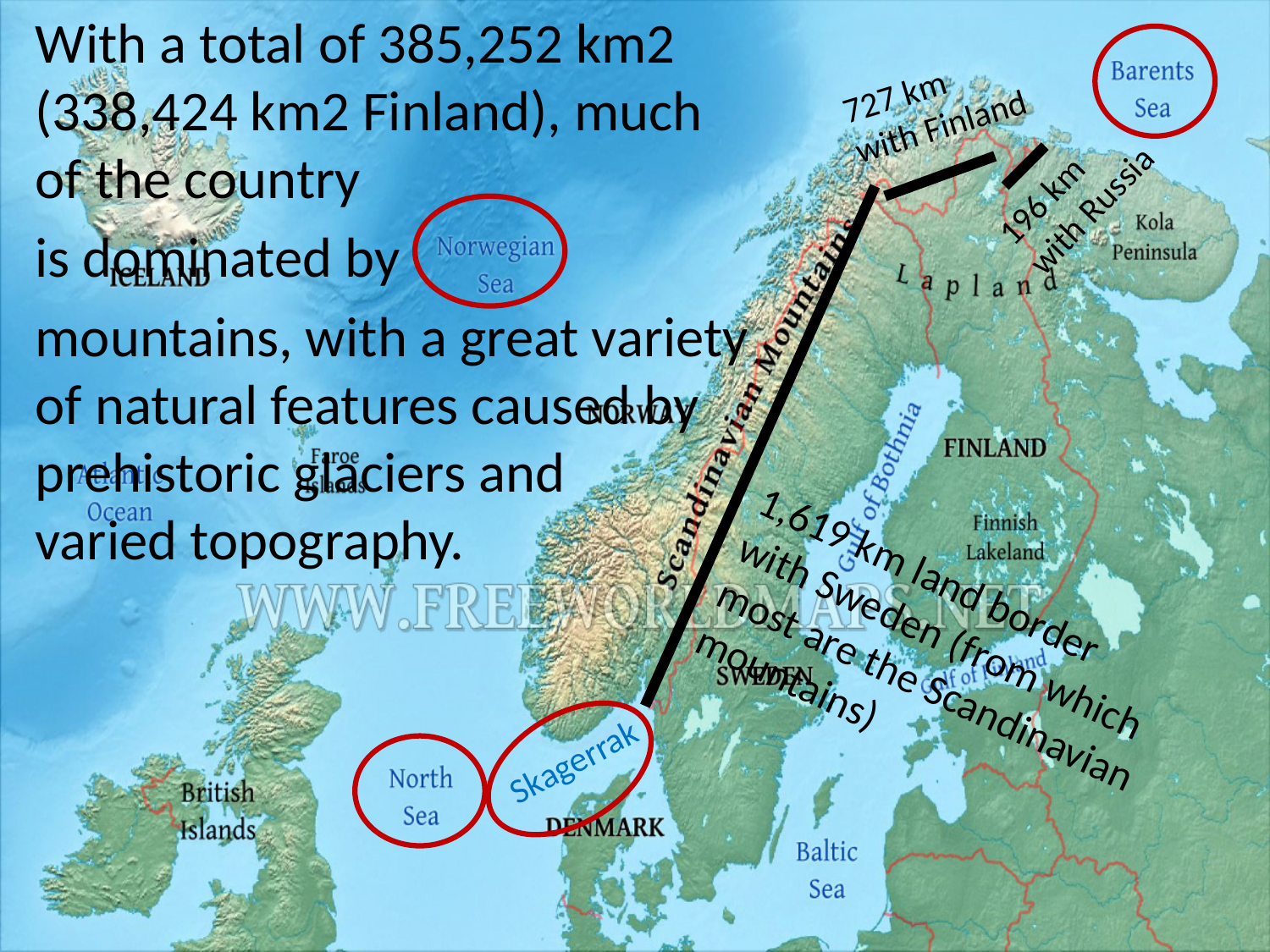

With a total of 385,252 km2 (338,424 km2 Finland), much of the country
	is dominated by
	mountains, with a great variety of natural features caused by prehistoric glaciers and varied topography.

727 km with Finland
196 km with Russia

1,619 km land border with Sweden (from which most are the Scandinavian mountains)

Skagerrak